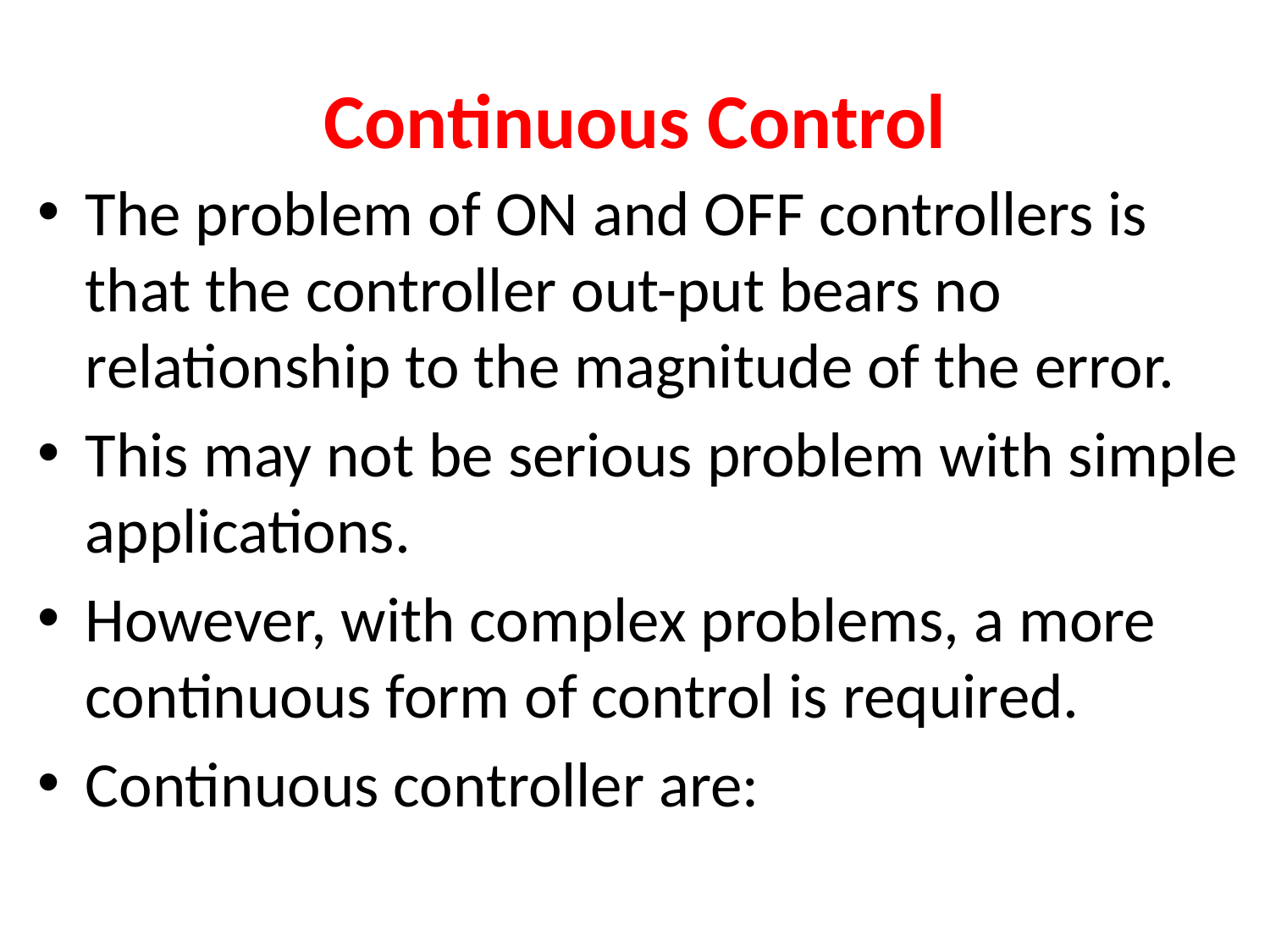

# Continuous Control
The problem of ON and OFF controllers is that the controller out-put bears no relationship to the magnitude of the error.
This may not be serious problem with simple applications.
However, with complex problems, a more continuous form of control is required.
Continuous controller are: